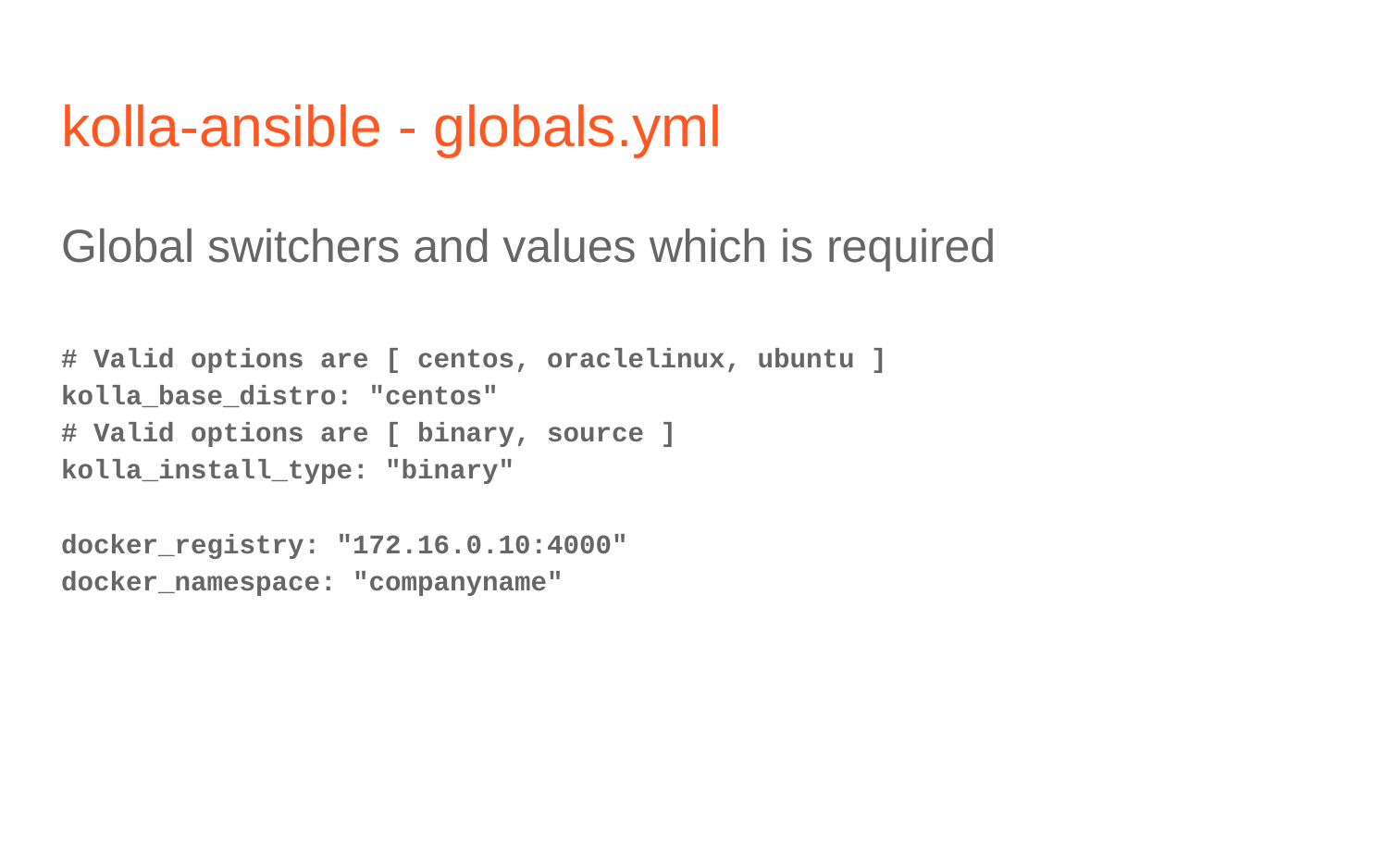

# kolla-ansible - globals.yml
Global switchers and values which is required

# Valid options are [ centos, oraclelinux, ubuntu ]
kolla_base_distro: "centos"
# Valid options are [ binary, source ]
kolla_install_type: "binary"

docker_registry: "172.16.0.10:4000"
docker_namespace: "companyname"